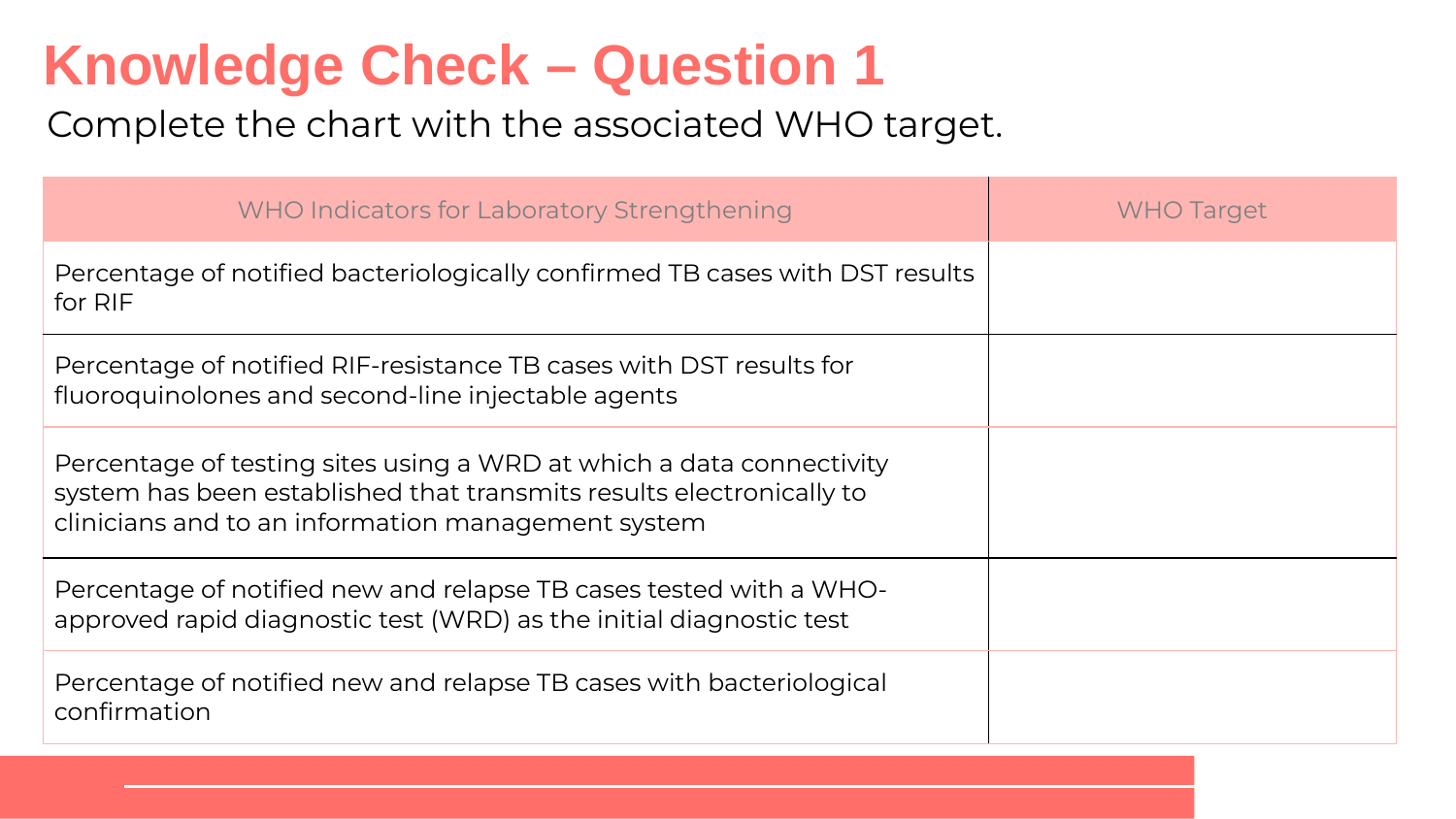

Knowledge Check – Question 1
# Impact Indicators
Complete the chart with the associated WHO target.
| WHO Indicators for Laboratory Strengthening | WHO Target |
| --- | --- |
| Percentage of notified bacteriologically confirmed TB cases with DST results for RIF |  |
| Percentage of notified RIF-resistance TB cases with DST results for fluoroquinolones and second-line injectable agents |  |
| Percentage of testing sites using a WRD at which a data connectivity system has been established that transmits results electronically to clinicians and to an information management system |  |
| Percentage of notified new and relapse TB cases tested with a WHO-approved rapid diagnostic test (WRD) as the initial diagnostic test |  |
| Percentage of notified new and relapse TB cases with bacteriological confirmation |  |